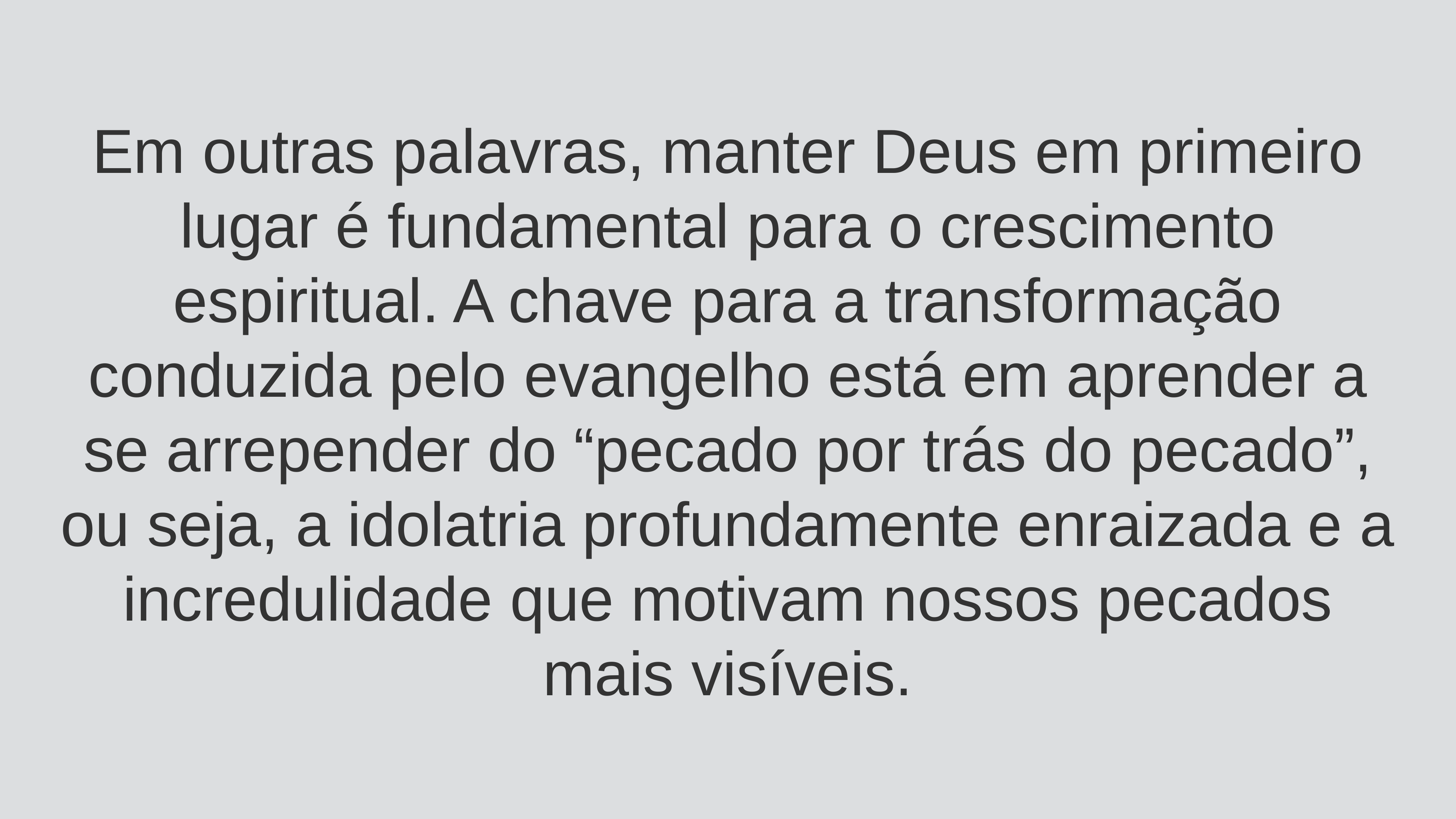

Em outras palavras, manter Deus em primeiro lugar é fundamental para o crescimento espiritual. A chave para a transformação conduzida pelo evangelho está em aprender a se arrepender do “pecado por trás do pecado”, ou seja, a idolatria profundamente enraizada e a incredulidade que motivam nossos pecados mais visíveis.